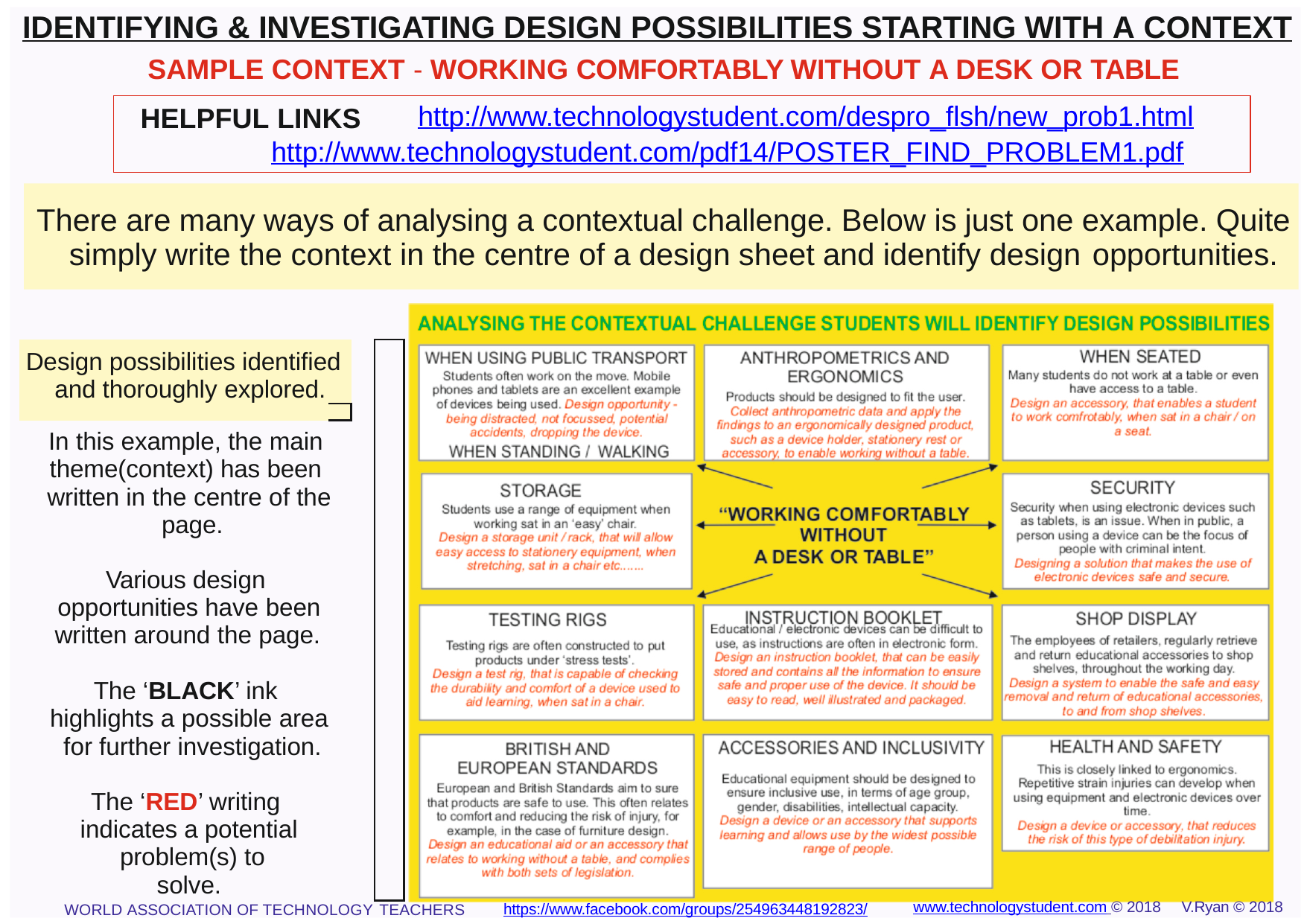

# IDENTIFYING & INVESTIGATING DESIGN POSSIBILITIES STARTING WITH A CONTEXT

SAMPLE CONTEXT - WORKING COMFORTABLY WITHOUT A DESK OR TABLE

http://www.technologystudent.com/despro_ﬂsh/new_prob1.html
HELPFUL LINKS
http://www.technologystudent.com/pdf14/POSTER_FIND_PROBLEM1.pdf

There are many ways of analysing a contextual challenge. Below is just one example. Quite  simply write the context in the centre of a design sheet and identify design opportunities.

| Design possibilities identiﬁed and thoroughly explored. |  |  |  |
| --- | --- | --- | --- |
|  |  |  |  |
| In this example, the main theme(context) has been written in the centre of the page. Various design opportunities have been |  |  |  |
| written around the page. The ‘BLACK’ ink highlights a possible area for further investigation. The ‘RED’ writing indicates a potential problem(s) to solve. |  |  |  |
www.technologystudent.com © 2018	V.Ryan © 2018
https://www.facebook.com/groups/254963448192823/
WORLD ASSOCIATION OF TECHNOLOGY TEACHERS